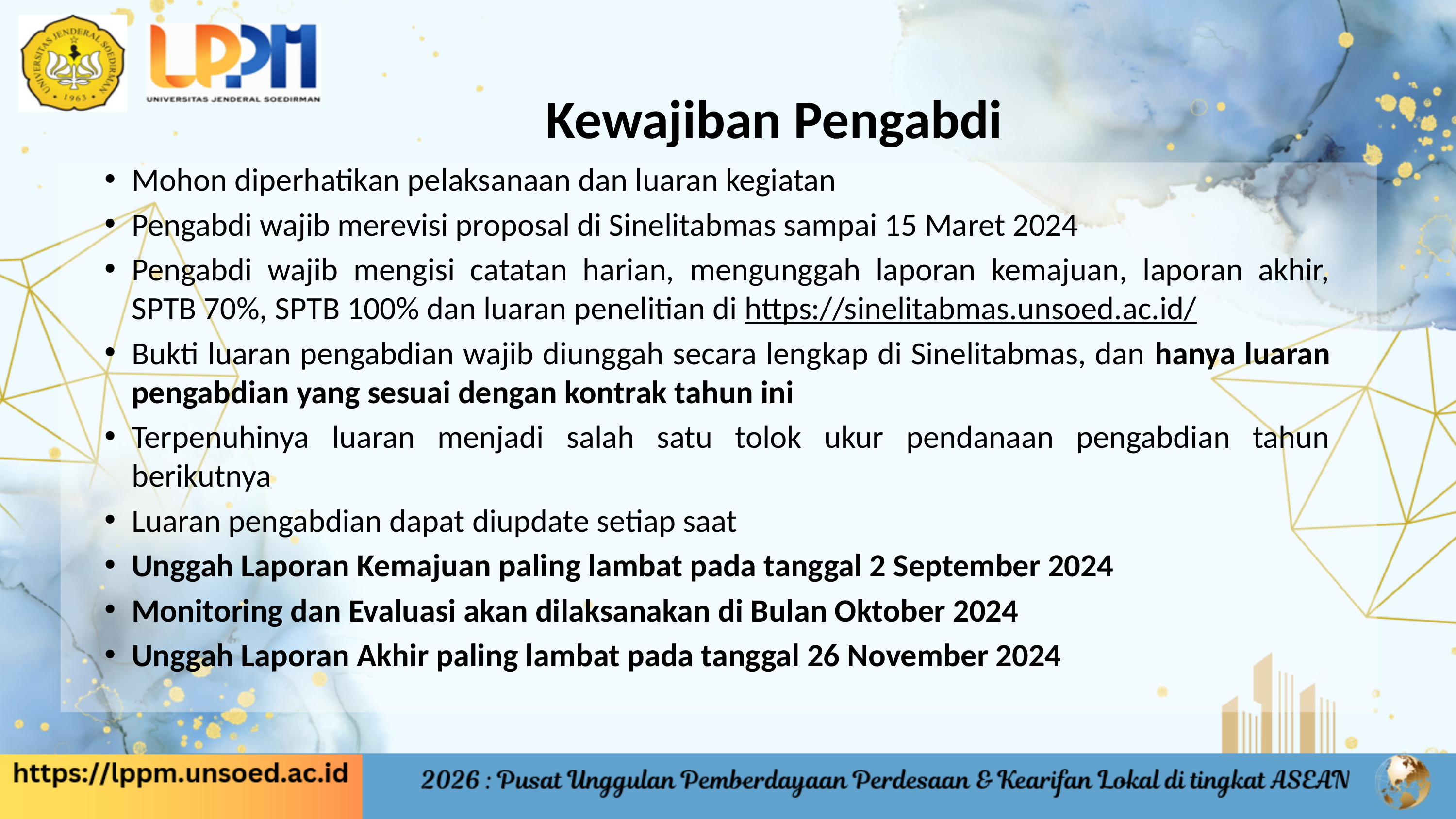

Kewajiban Pengabdi

Mohon diperhatikan pelaksanaan dan luaran kegiatan
Pengabdi wajib merevisi proposal di Sinelitabmas sampai 15 Maret 2024
Pengabdi wajib mengisi catatan harian, mengunggah laporan kemajuan, laporan akhir, SPTB 70%, SPTB 100% dan luaran penelitian di https://sinelitabmas.unsoed.ac.id/
Bukti luaran pengabdian wajib diunggah secara lengkap di Sinelitabmas, dan hanya luaran pengabdian yang sesuai dengan kontrak tahun ini
Terpenuhinya luaran menjadi salah satu tolok ukur pendanaan pengabdian tahun berikutnya
Luaran pengabdian dapat diupdate setiap saat
Unggah Laporan Kemajuan paling lambat pada tanggal 2 September 2024
Monitoring dan Evaluasi akan dilaksanakan di Bulan Oktober 2024
Unggah Laporan Akhir paling lambat pada tanggal 26 November 2024